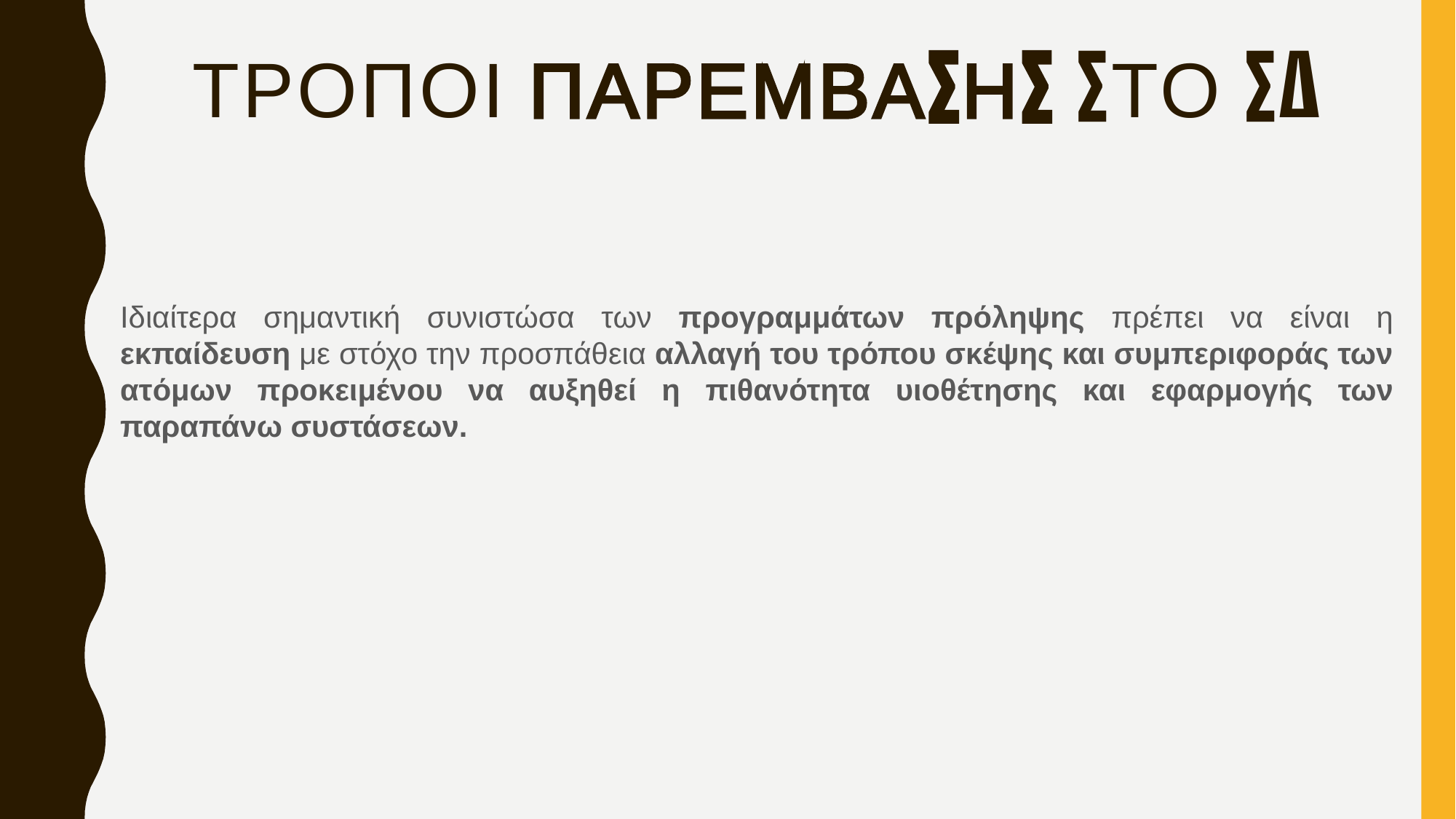

# Τροποι παρεμβασης στο ΣΔ

Ιδιαίτερα σημαντική συνιστώσα των προγραμμάτων πρόληψης πρέπει να είναι η εκπαίδευση με στόχο την προσπάθεια αλλαγή του τρόπου σκέψης και συμπεριφοράς των ατόμων προκειμένου να αυξηθεί η πιθανότητα υιοθέτησης και εφαρμογής των παραπάνω συστάσεων.